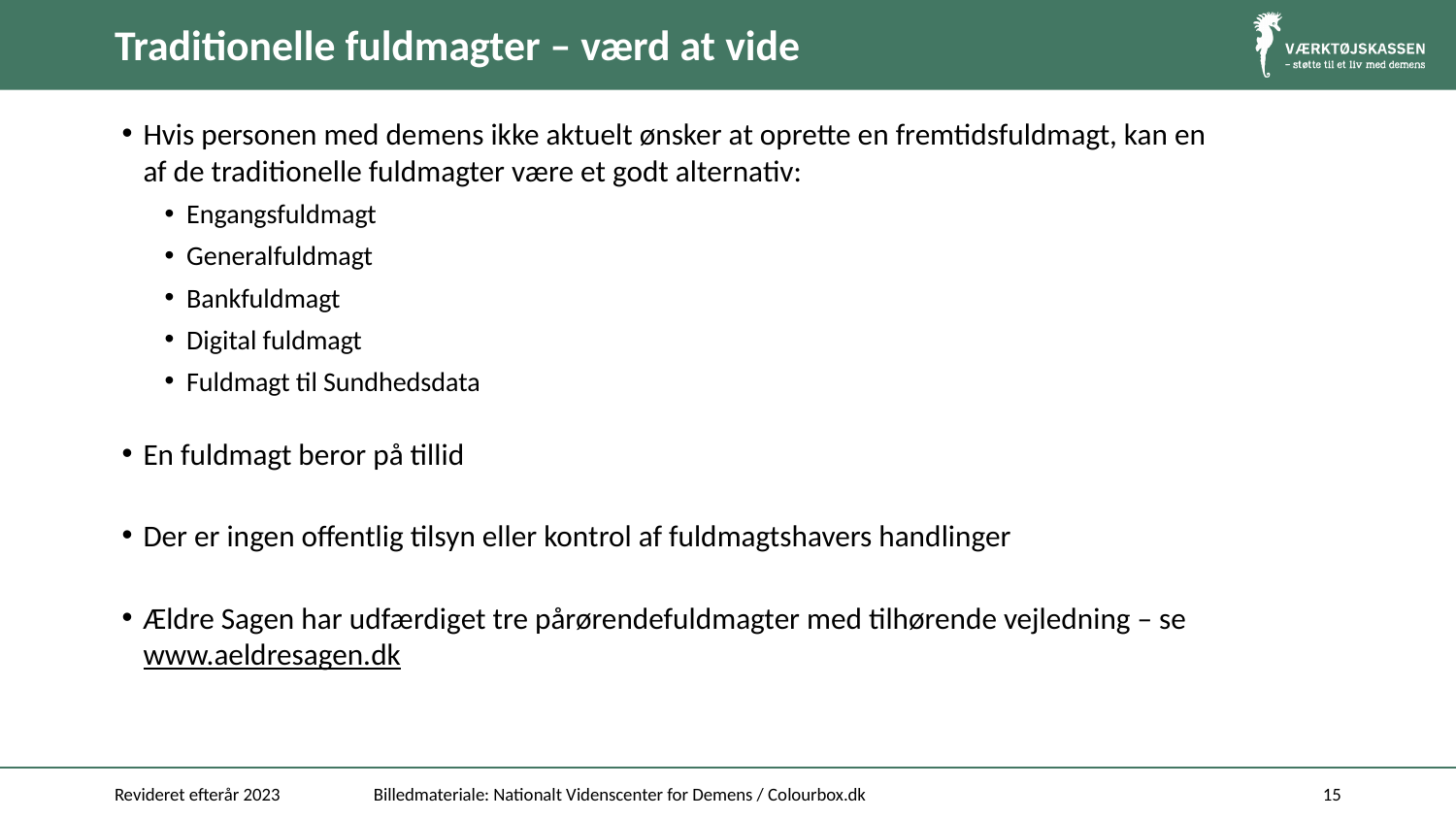

# Traditionelle fuldmagter – værd at vide
Hvis personen med demens ikke aktuelt ønsker at oprette en fremtidsfuldmagt, kan en af de traditionelle fuldmagter være et godt alternativ:
Engangsfuldmagt
Generalfuldmagt
Bankfuldmagt
Digital fuldmagt
Fuldmagt til Sundhedsdata
En fuldmagt beror på tillid
Der er ingen offentlig tilsyn eller kontrol af fuldmagtshavers handlinger
Ældre Sagen har udfærdiget tre pårørendefuldmagter med tilhørende vejledning – se www.aeldresagen.dk

Revideret efterår 2023
Billedmateriale: Nationalt Videnscenter for Demens / Colourbox.dk
15